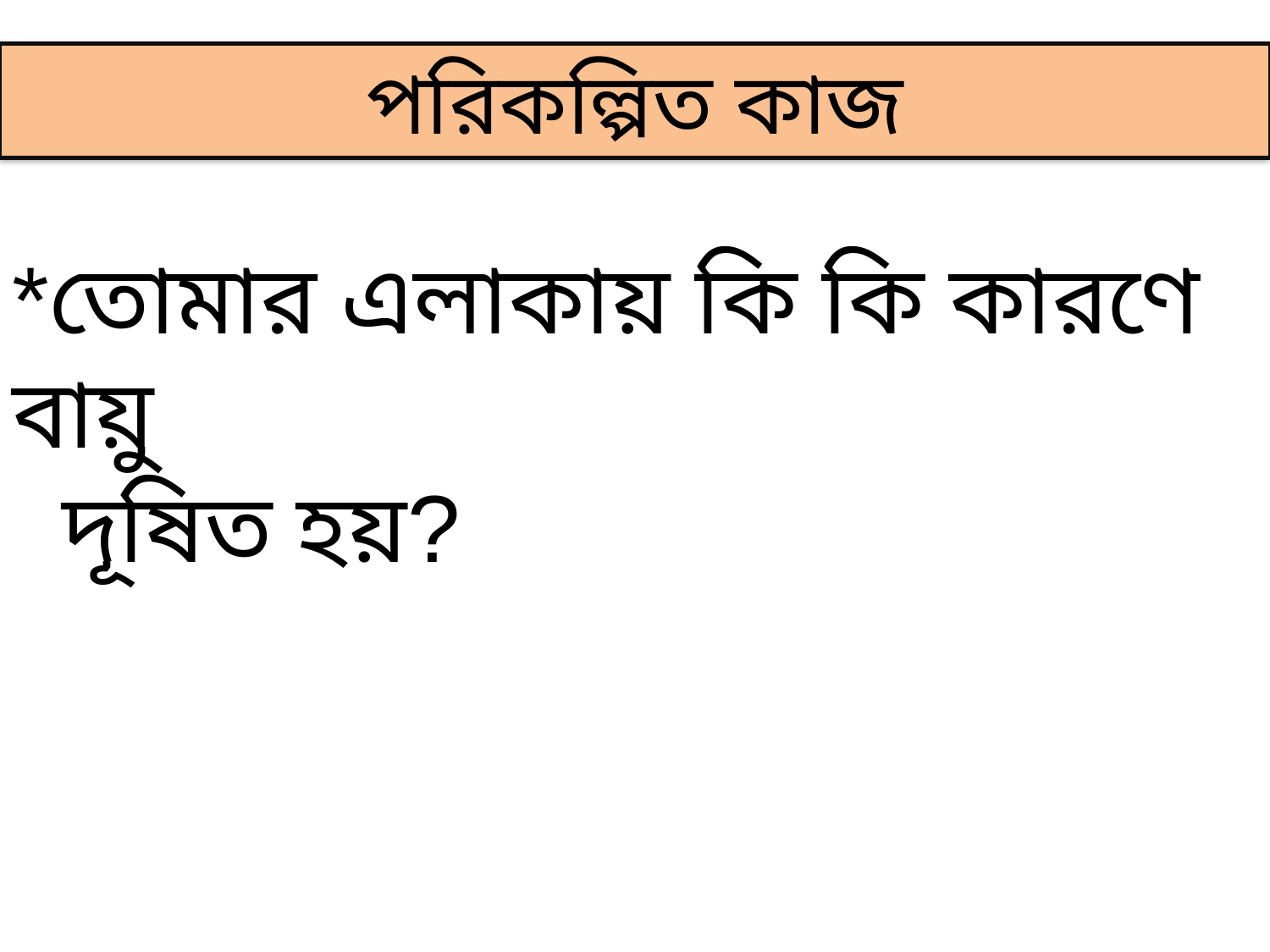

পরিকল্পিত কাজ
*তোমার এলাকায় কি কি কারণে বায়ু
  দূষিত হয়?